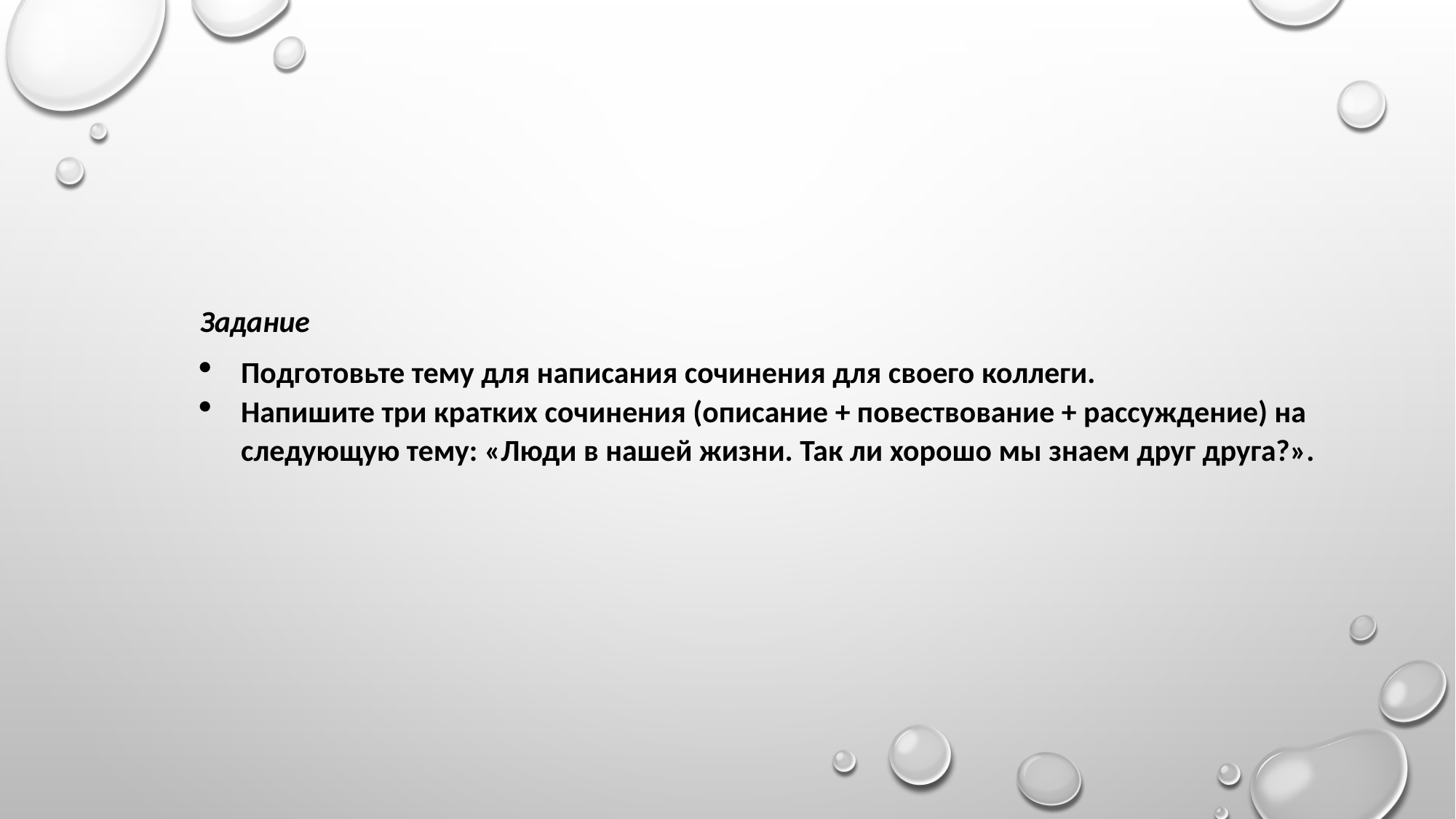

Задание
Подготовьте тему для написания сочинения для своего коллеги.
Напишите три кратких сочинения (описание + повествование + рассуждение) на следующую тему: «Люди в нашей жизни. Так ли хорошо мы знаем друг друга?».